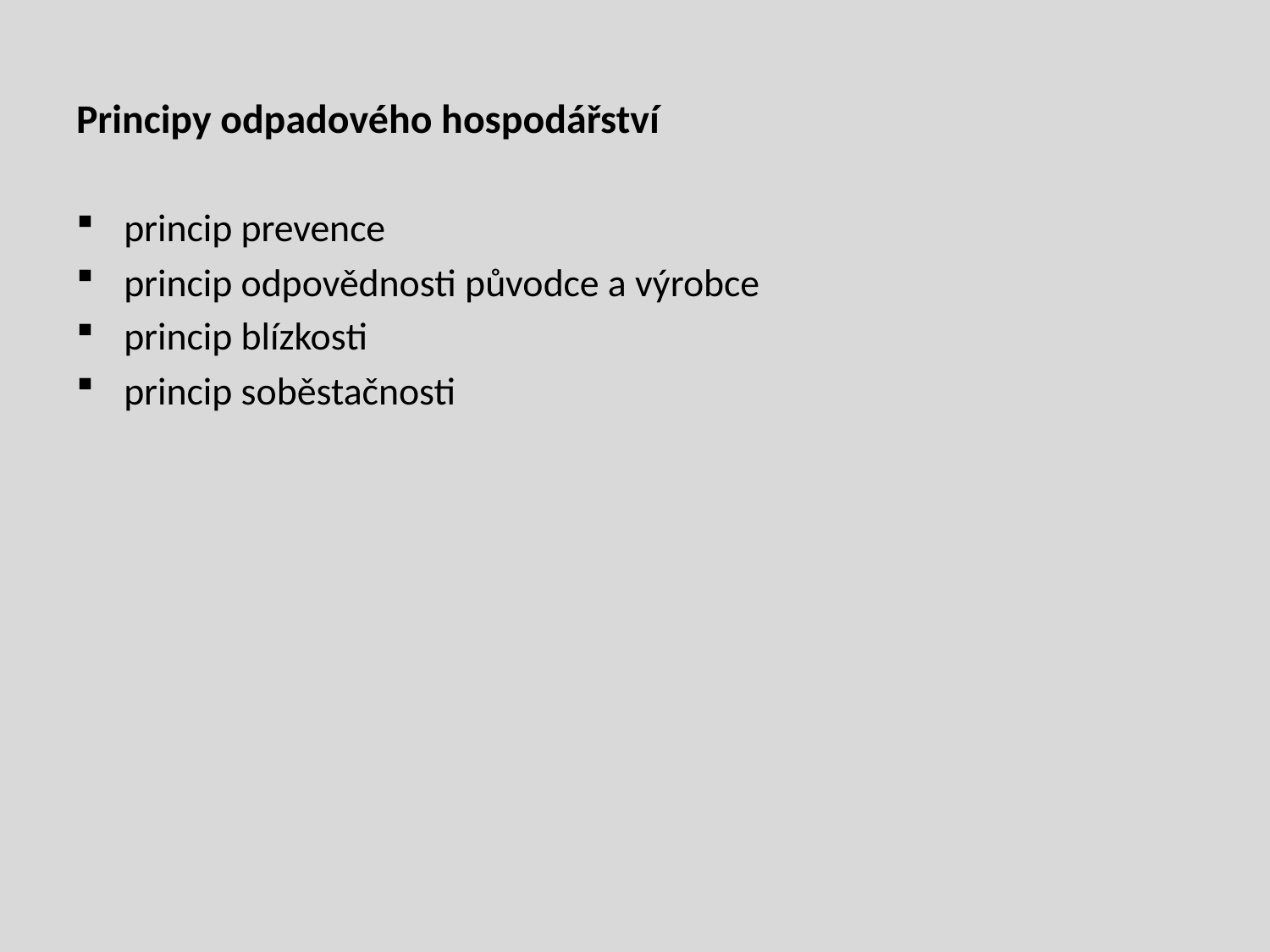

Principy odpadového hospodářství

princip prevence
princip odpovědnosti původce a výrobce
princip blízkosti
princip soběstačnosti